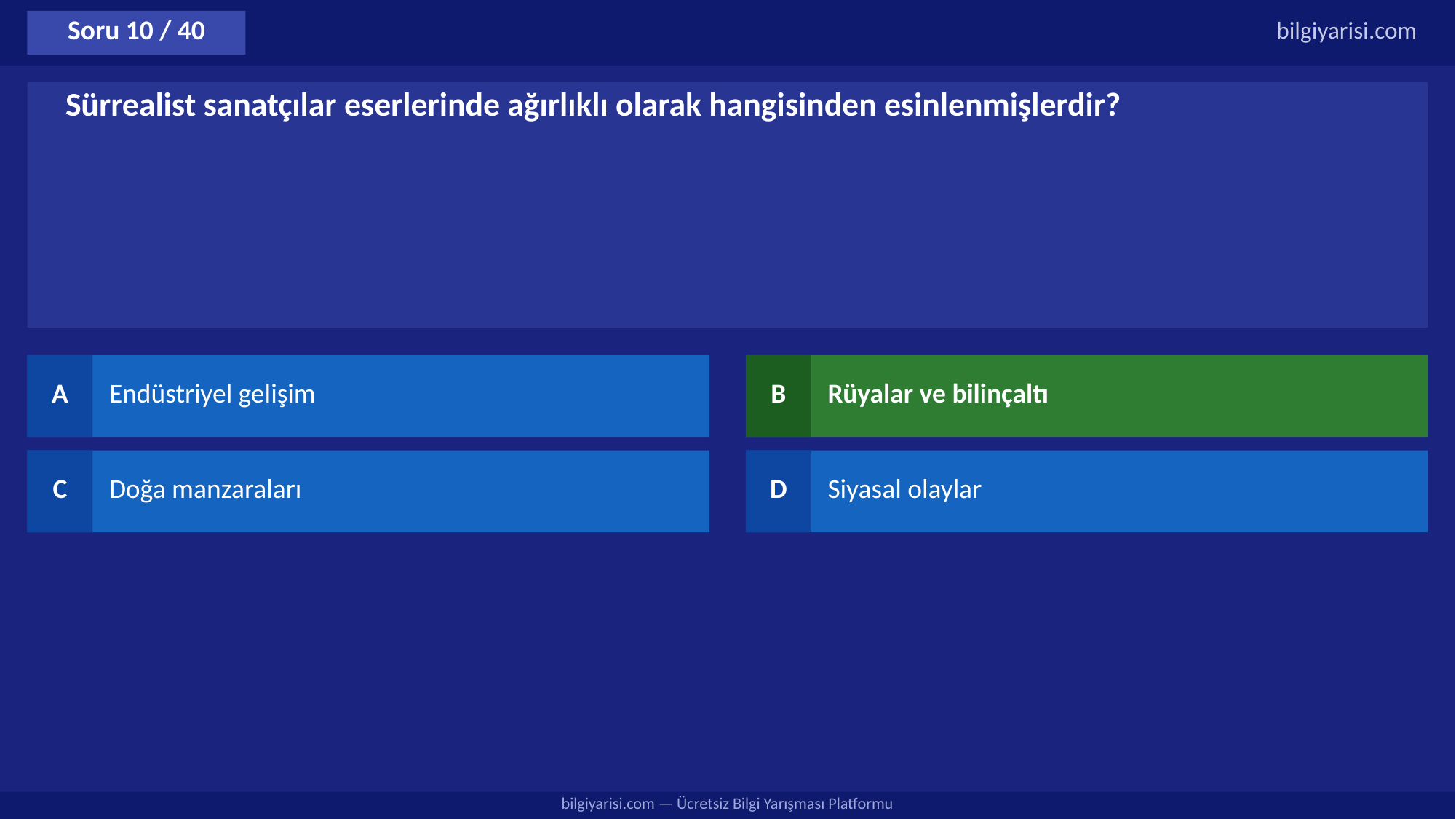

Soru 10 / 40
bilgiyarisi.com

Sürrealist sanatçılar eserlerinde ağırlıklı olarak hangisinden esinlenmişlerdir?

A
Endüstriyel gelişim

B
Rüyalar ve bilinçaltı

C
Doğa manzaraları

D
Siyasal olaylar
bilgiyarisi.com — Ücretsiz Bilgi Yarışması Platformu